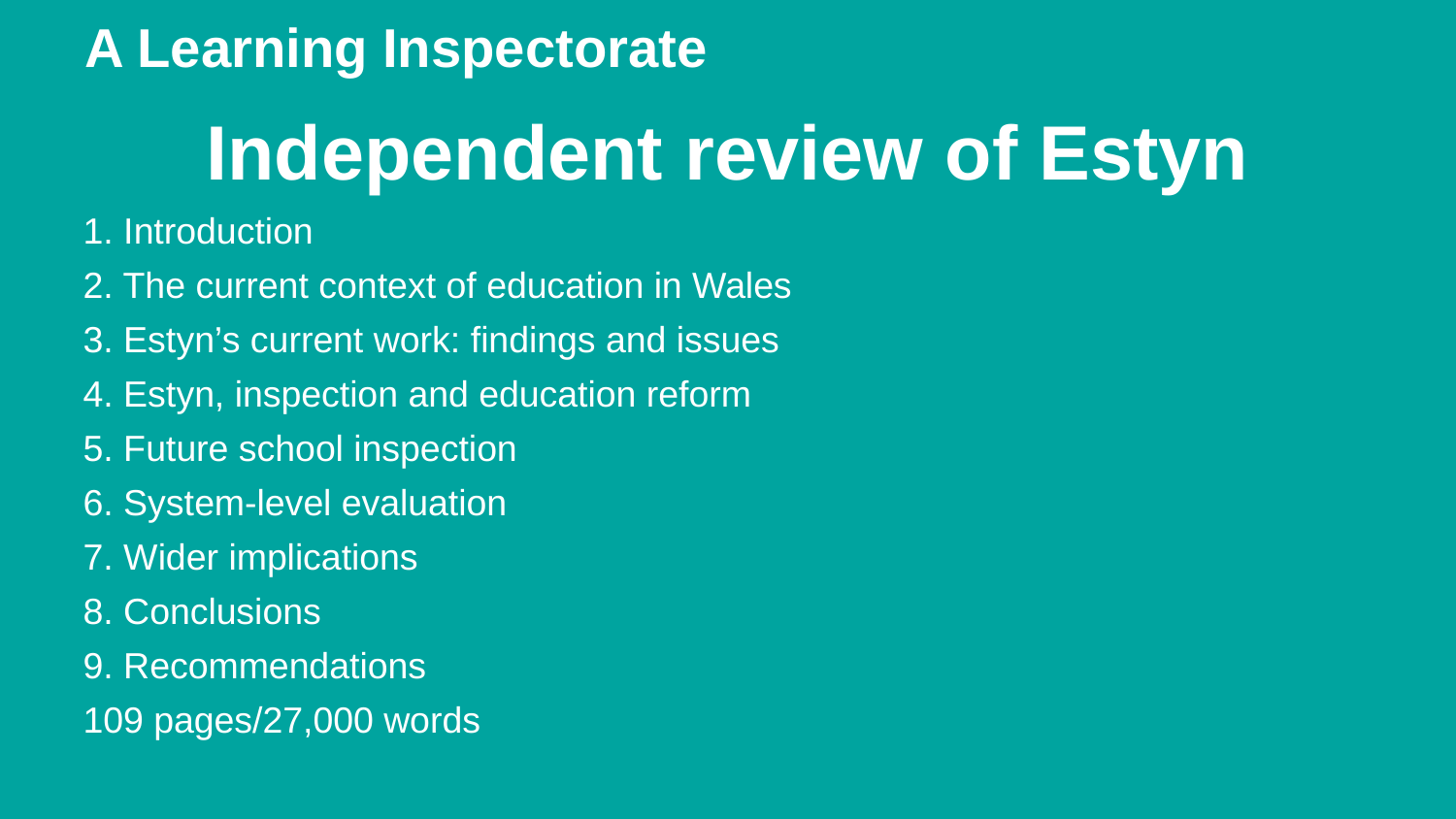

# A Learning Inspectorate
Independent review of Estyn
1. Introduction
2. The current context of education in Wales
3. Estyn’s current work: findings and issues
4. Estyn, inspection and education reform
5. Future school inspection
6. System-level evaluation
7. Wider implications
8. Conclusions
9. Recommendations
109 pages/27,000 words